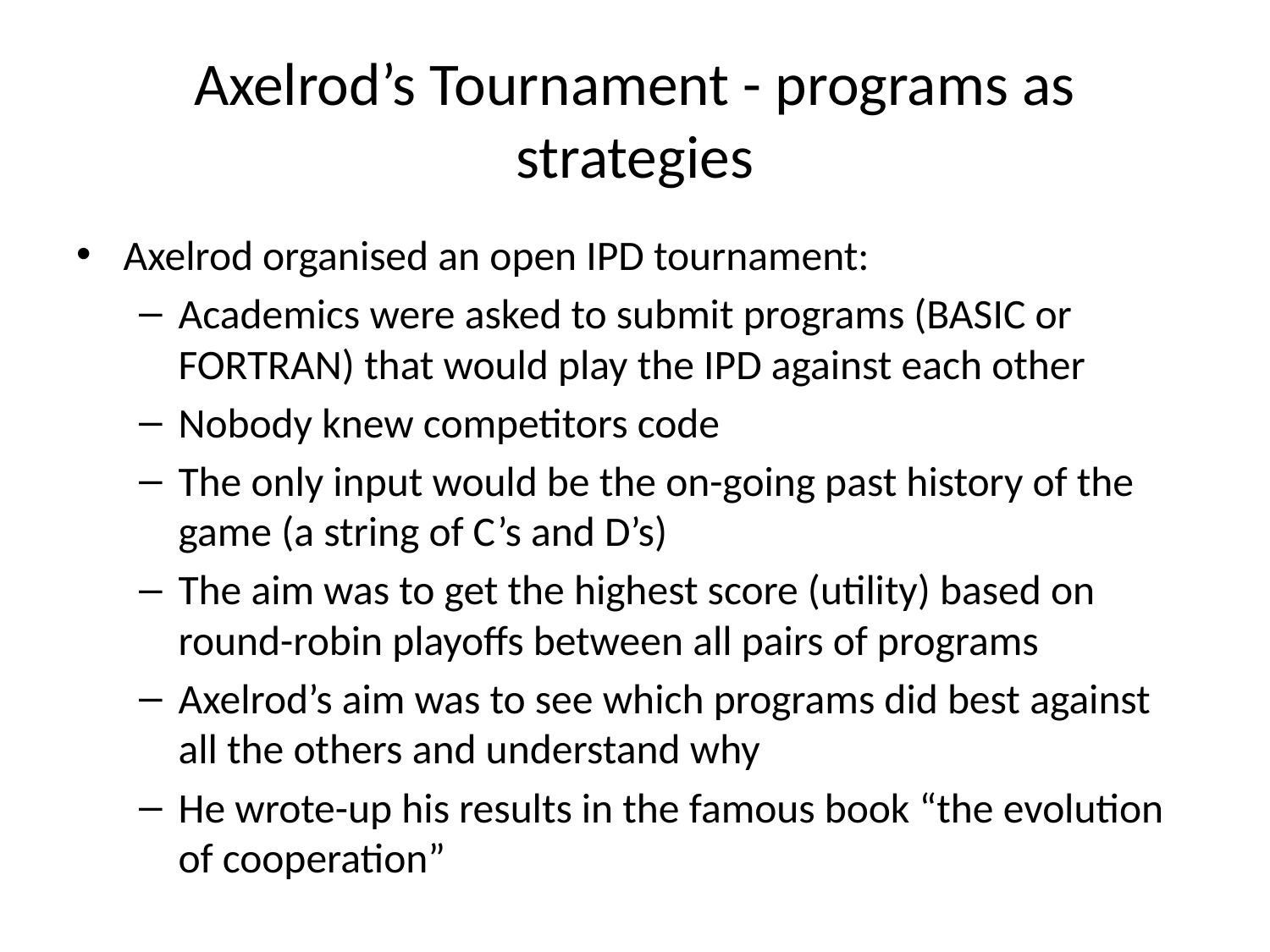

# Axelrod’s Tournament - programs as strategies
Axelrod organised an open IPD tournament:
Academics were asked to submit programs (BASIC or FORTRAN) that would play the IPD against each other
Nobody knew competitors code
The only input would be the on-going past history of the game (a string of C’s and D’s)
The aim was to get the highest score (utility) based on round-robin playoffs between all pairs of programs
Axelrod’s aim was to see which programs did best against all the others and understand why
He wrote-up his results in the famous book “the evolution of cooperation”